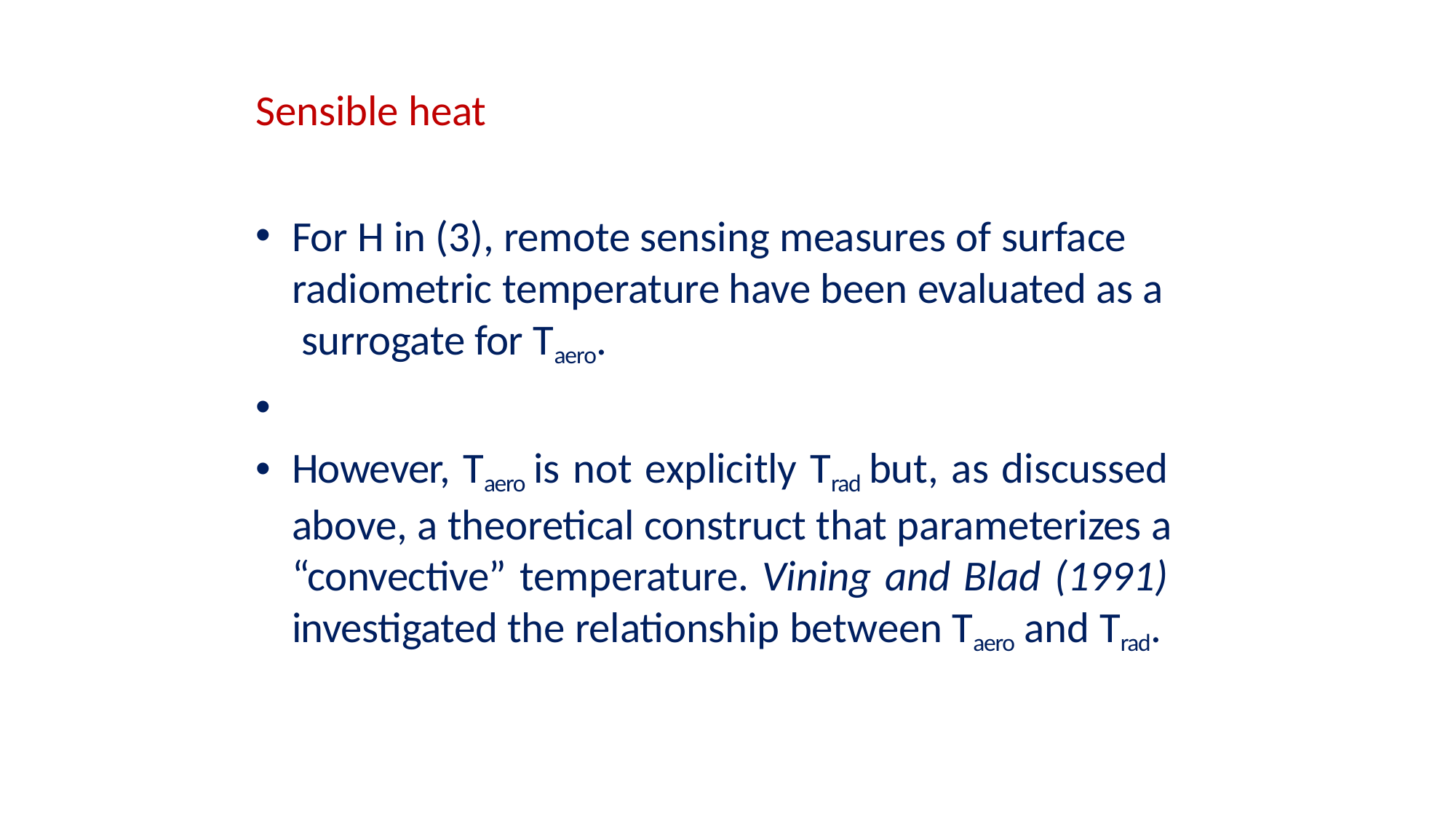

Sensible heat

For H in (3), remote sensing measures of surface  radiometric temperature have been evaluated as a  surrogate for Taero.
•
However, Taero is not explicitly Trad but, as discussed  above, a theoretical construct that parameterizes a  “convective” temperature. Vining and Blad (1991)  investigated the relationship between Taero  and Trad.